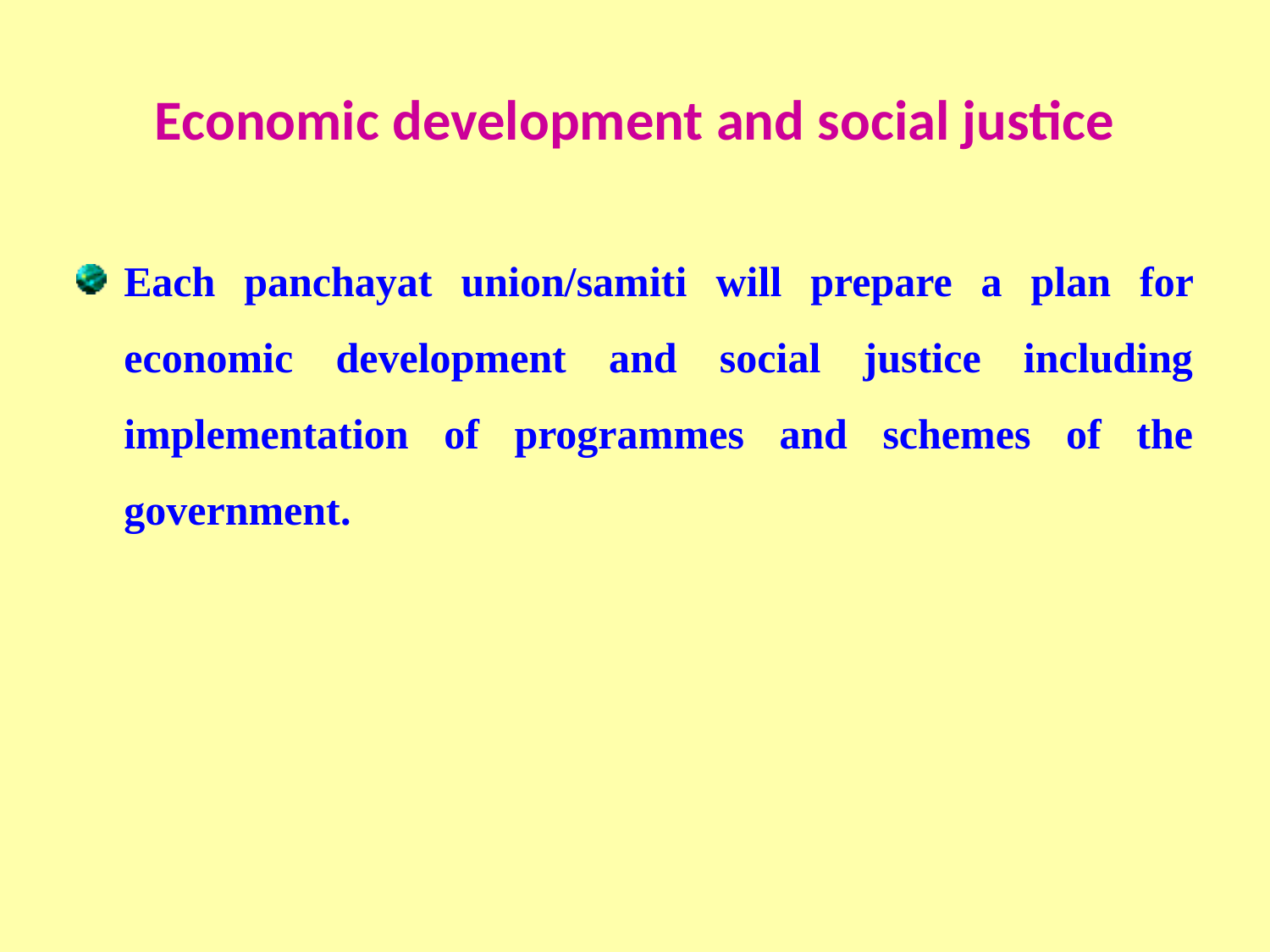

# Economic development and social justice
Each panchayat union/samiti will prepare a plan for economic development and social justice including implementation of programmes and schemes of the government.